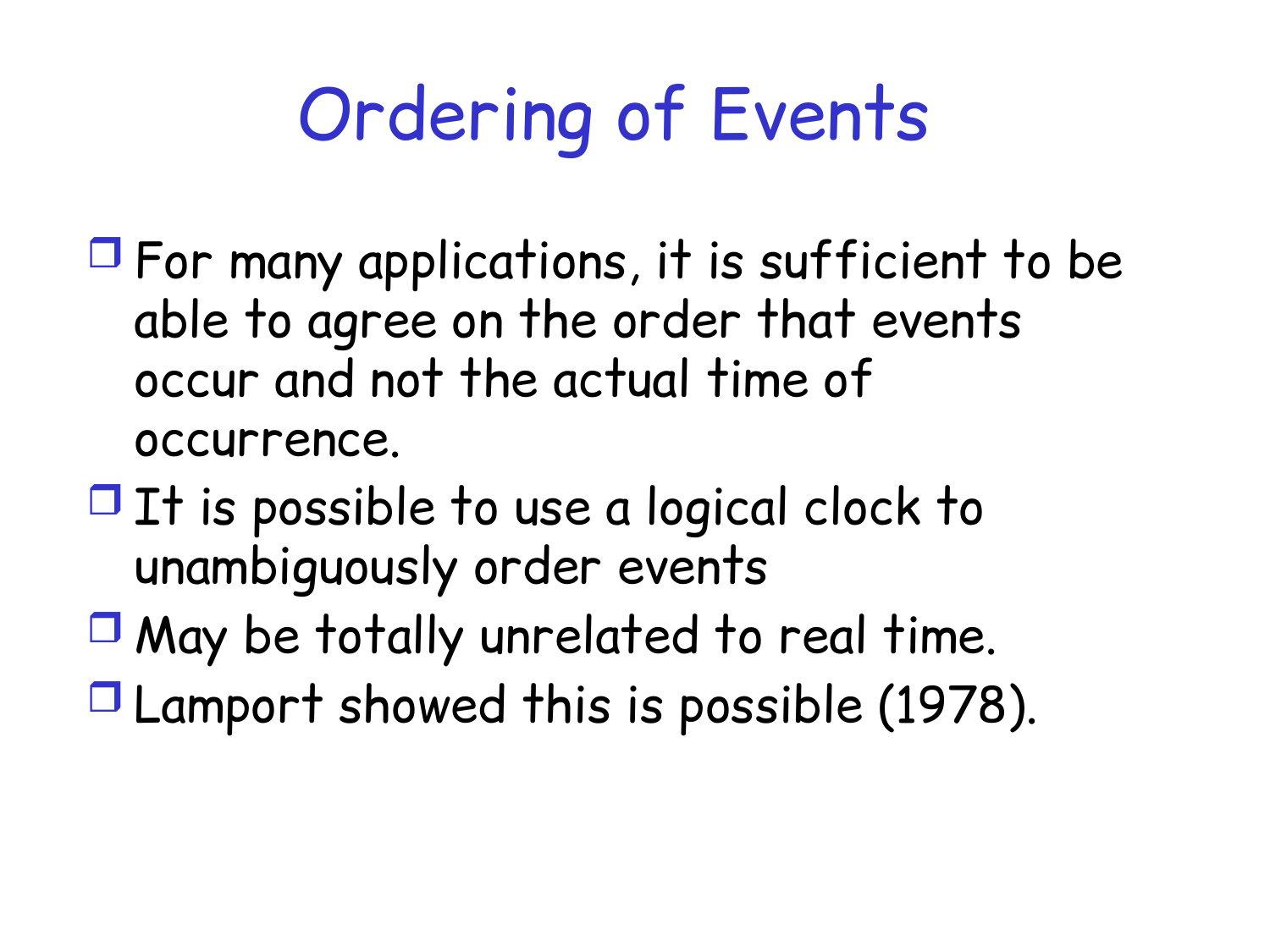

# Ordering of Events
For many applications, it is sufficient to be able to agree on the order that events occur and not the actual time of occurrence.
It is possible to use a logical clock to unambiguously order events
May be totally unrelated to real time.
Lamport showed this is possible (1978).